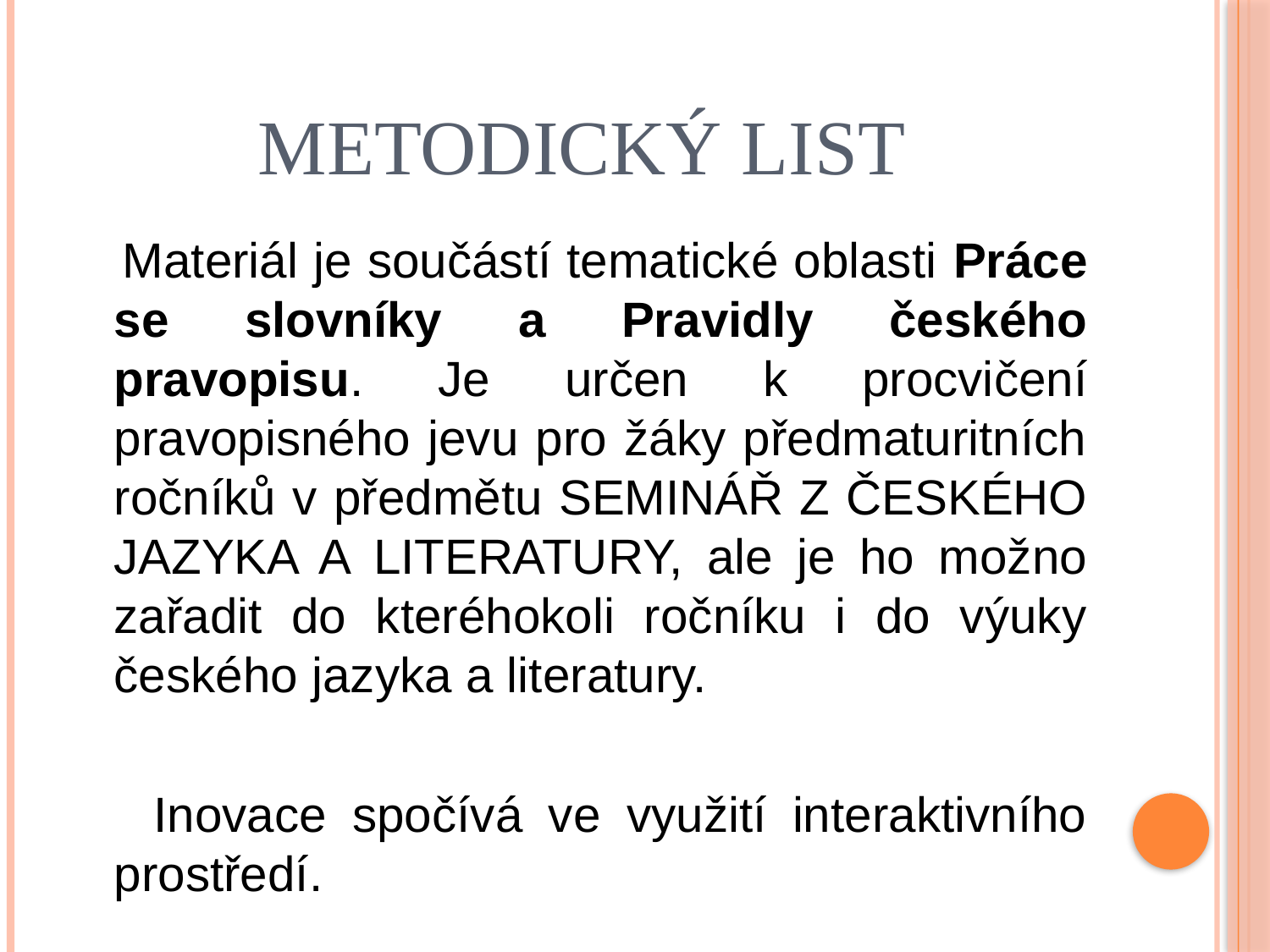

# Metodický list
   Materiál je součástí tematické oblasti Práce se slovníky a Pravidly českého pravopisu. Je určen k procvičení pravopisného jevu pro žáky předmaturitních ročníků v předmětu SEMINÁŘ Z ČESKÉHO JAZYKA A LITERATURY, ale je ho možno zařadit do kteréhokoli ročníku i do výuky českého jazyka a literatury.

   Inovace spočívá ve využití interaktivního prostředí.